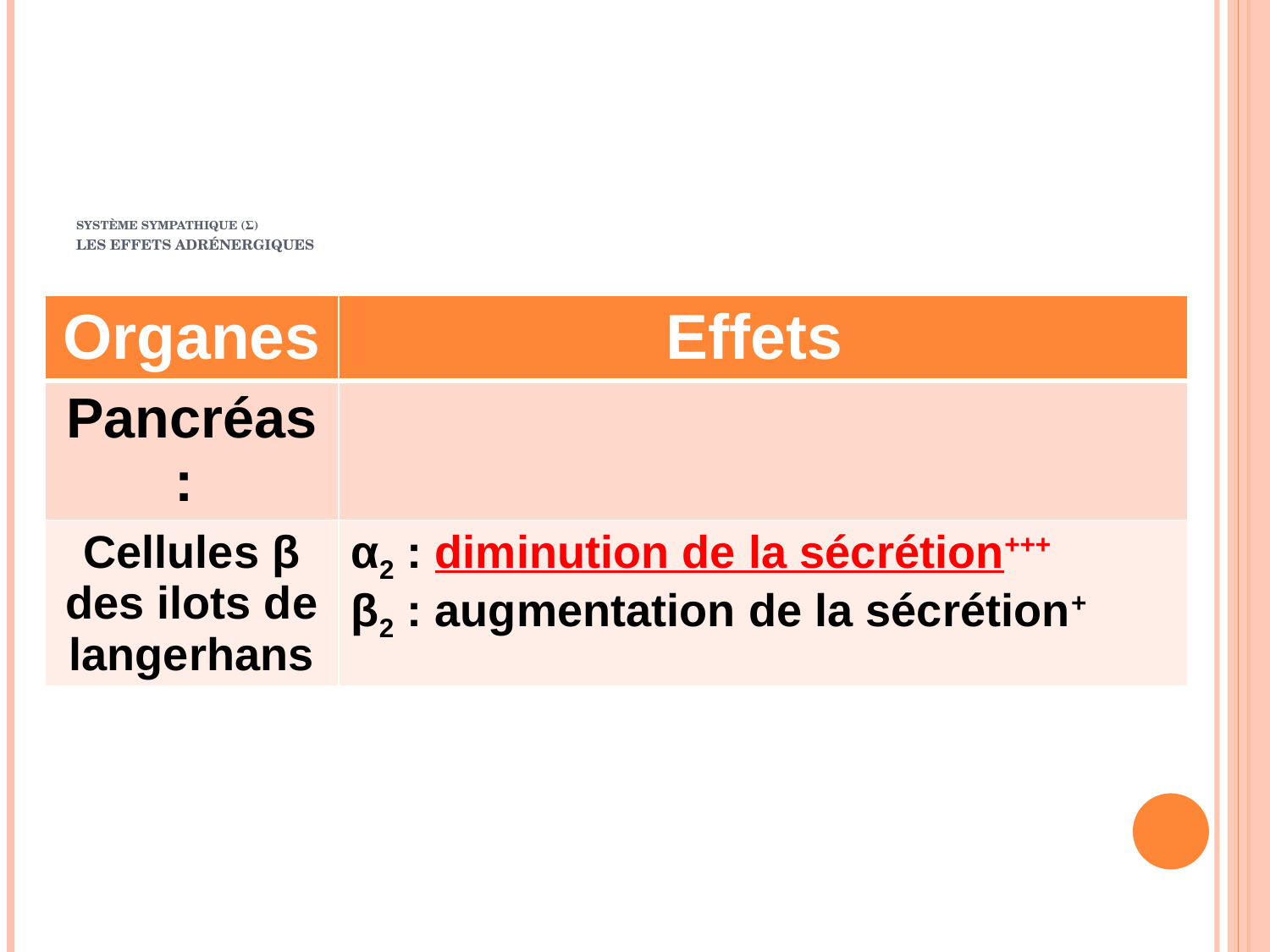

# Système sympathique (Σ) Les effets adrénergiques
| Organes | Effets |
| --- | --- |
| Pancréas: |  |
| Cellules β des ilots de langerhans | α2 : diminution de la sécrétion+++ β2 : augmentation de la sécrétion+ |